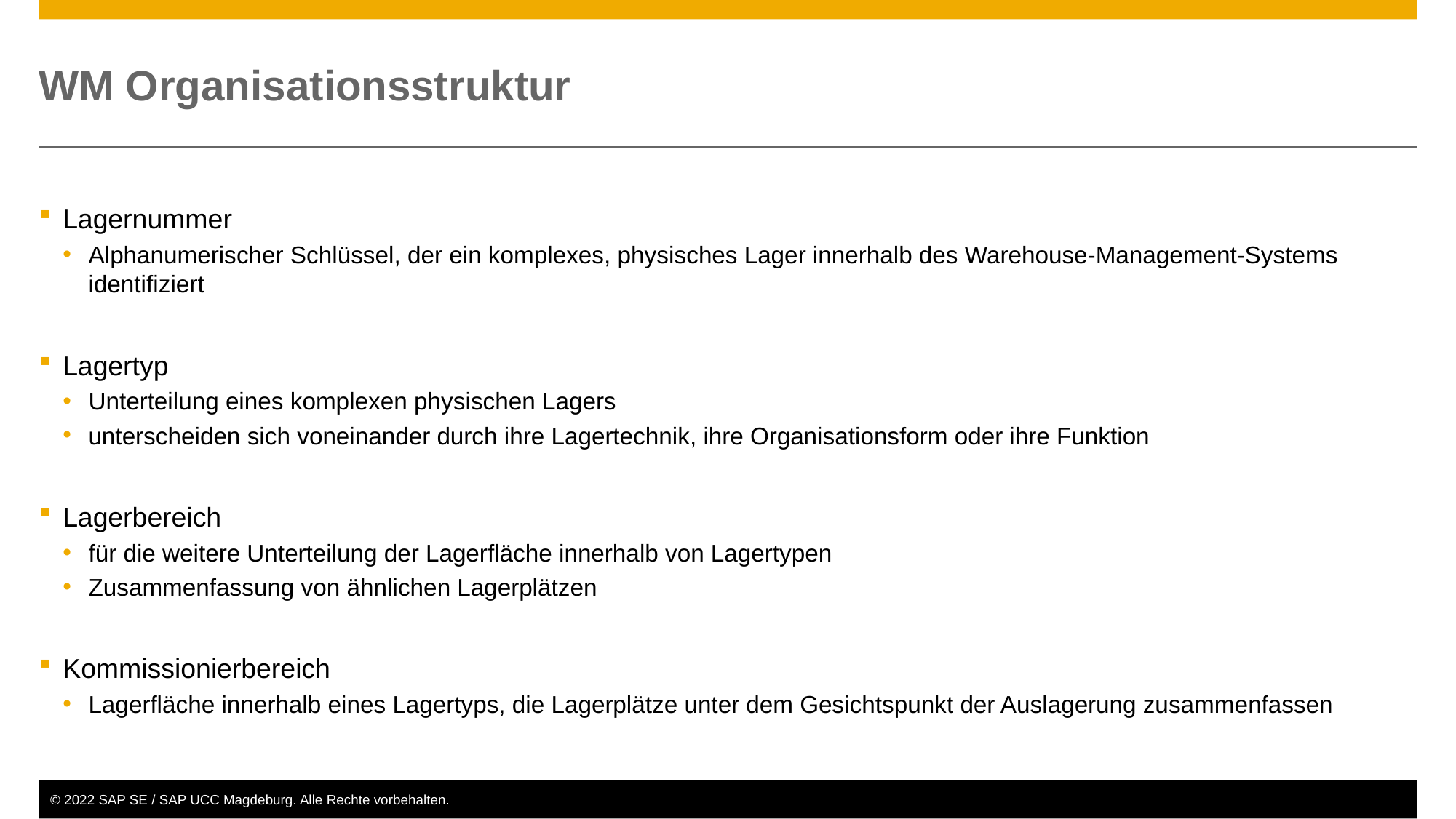

# WM Organisationsstruktur
Lagernummer
Alphanumerischer Schlüssel, der ein komplexes, physisches Lager innerhalb des Warehouse-Management-Systems identifiziert

Lagertyp
Unterteilung eines komplexen physischen Lagers
unterscheiden sich voneinander durch ihre Lagertechnik, ihre Organisationsform oder ihre Funktion

Lagerbereich
für die weitere Unterteilung der Lagerfläche innerhalb von Lagertypen
Zusammenfassung von ähnlichen Lagerplätzen

Kommissionierbereich
Lagerfläche innerhalb eines Lagertyps, die Lagerplätze unter dem Gesichtspunkt der Auslagerung zusammenfassen